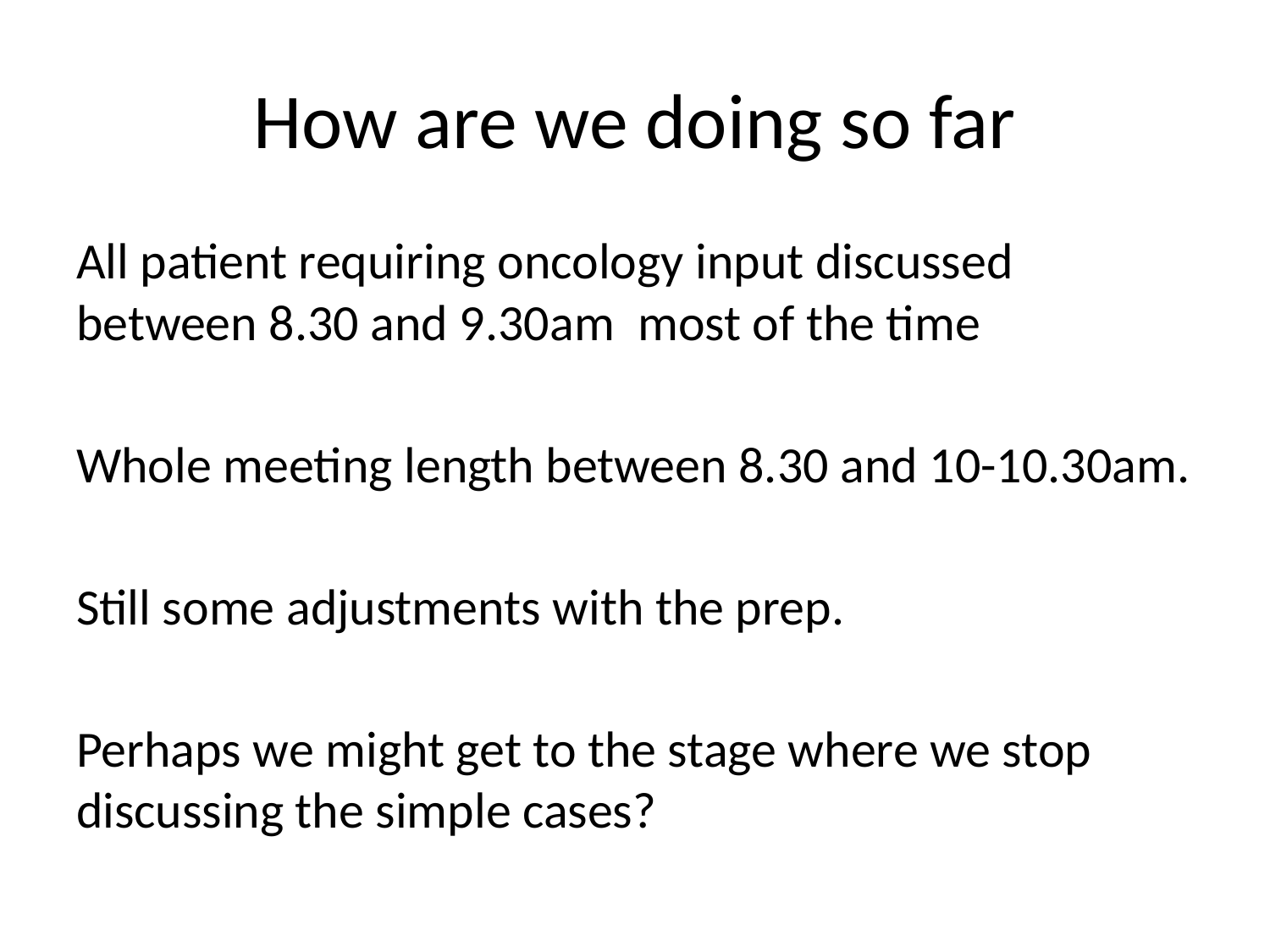

# How are we doing so far
All patient requiring oncology input discussed between 8.30 and 9.30am  most of the time

Whole meeting length between 8.30 and 10-10.30am.

Still some adjustments with the prep.

Perhaps we might get to the stage where we stop discussing the simple cases?